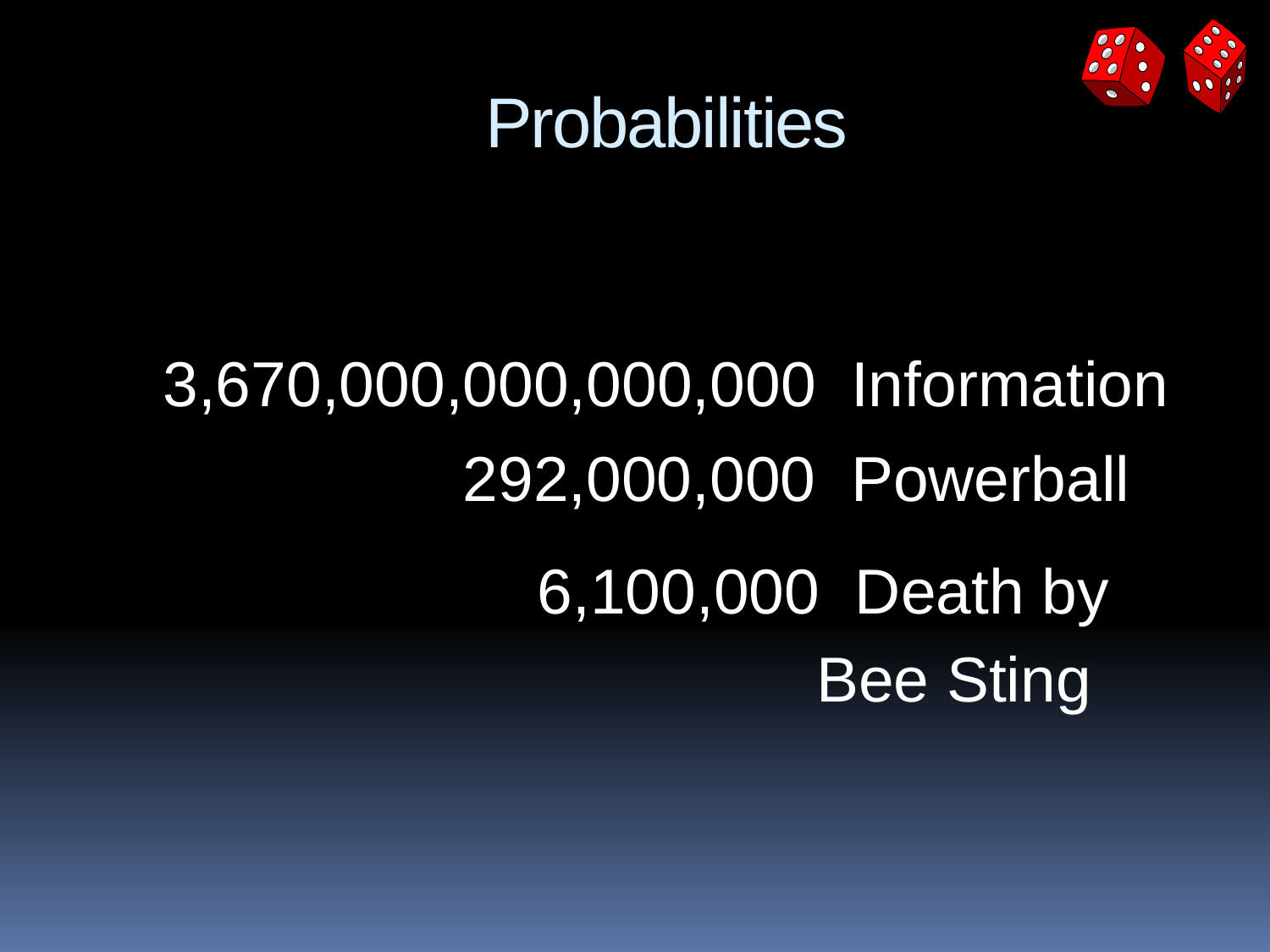

# Probabilities
3,670,000,000,000,000  Information

292,000,000  Powerball
6,100,000  Death by
Bee Sting